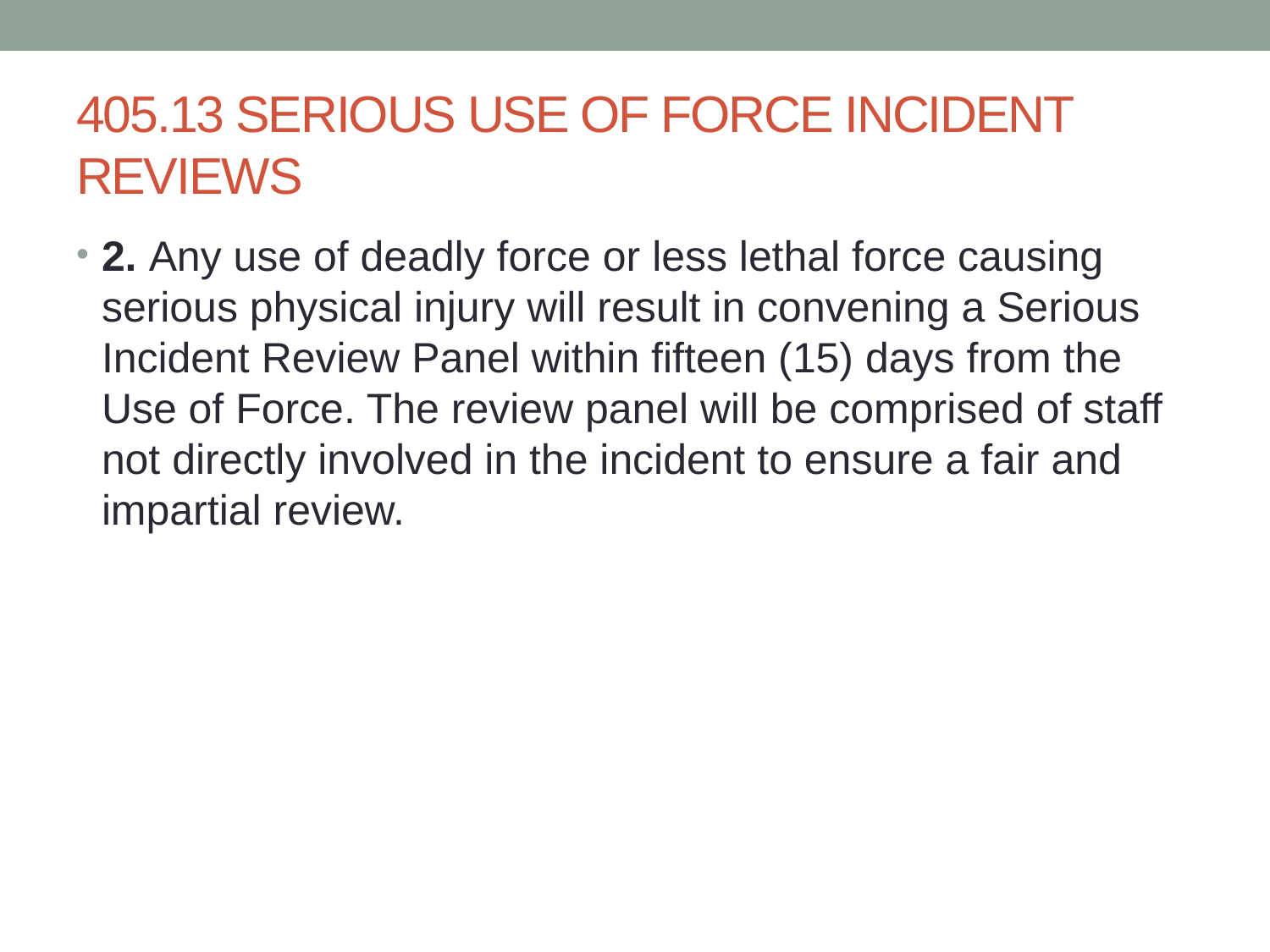

# 405.13 SERIOUS USE OF FORCE INCIDENT REVIEWS
2. Any use of deadly force or less lethal force causing serious physical injury will result in convening a Serious Incident Review Panel within fifteen (15) days from the Use of Force. The review panel will be comprised of staff not directly involved in the incident to ensure a fair and impartial review.